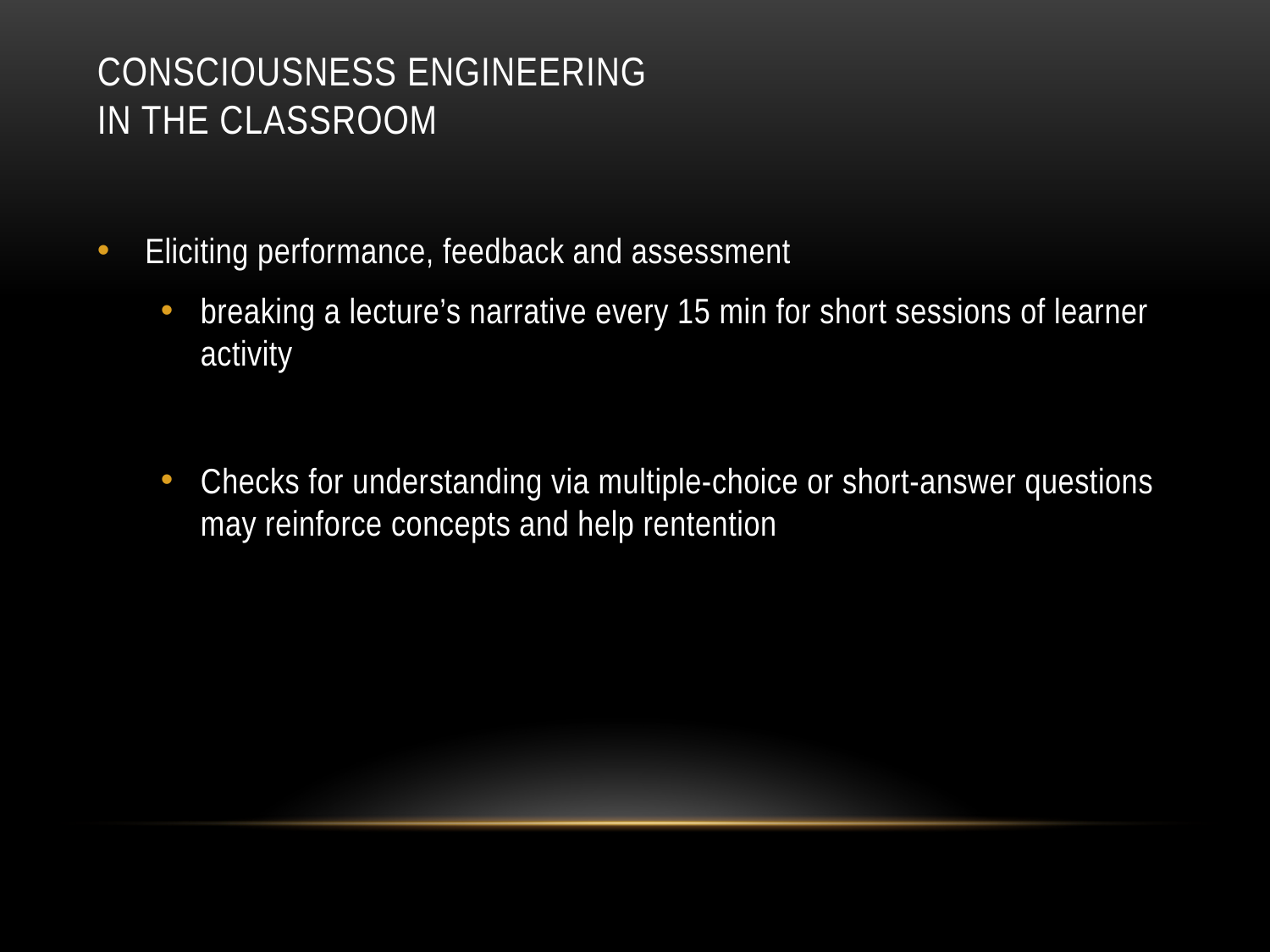

# CONSCIOUSNESS ENGINEERING IN THE CLASSROOM
Eliciting performance, feedback and assessment
breaking a lecture’s narrative every 15 min for short sessions of learner activity

Checks for understanding via multiple-choice or short-answer questions may reinforce concepts and help rentention